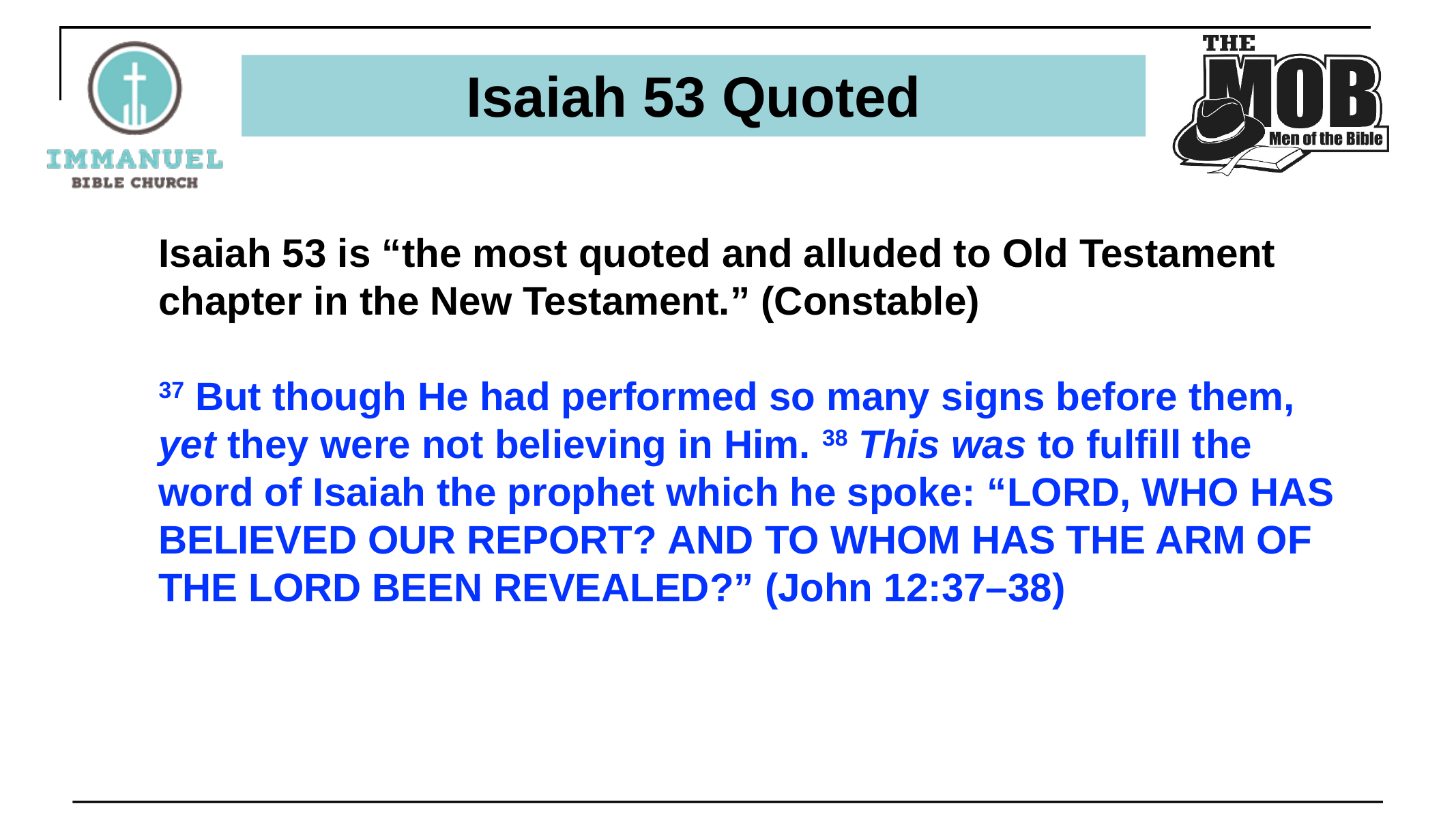

# Isaiah 53 Quoted
Isaiah 53 is “the most quoted and alluded to Old Testament chapter in the New Testament.” (Constable)

37 But though He had performed so many signs before them, yet they were not believing in Him. 38 This was to fulfill the word of Isaiah the prophet which he spoke: “Lord, who has believed our report? And to whom has the arm of the Lord been revealed?” (John 12:37–38)